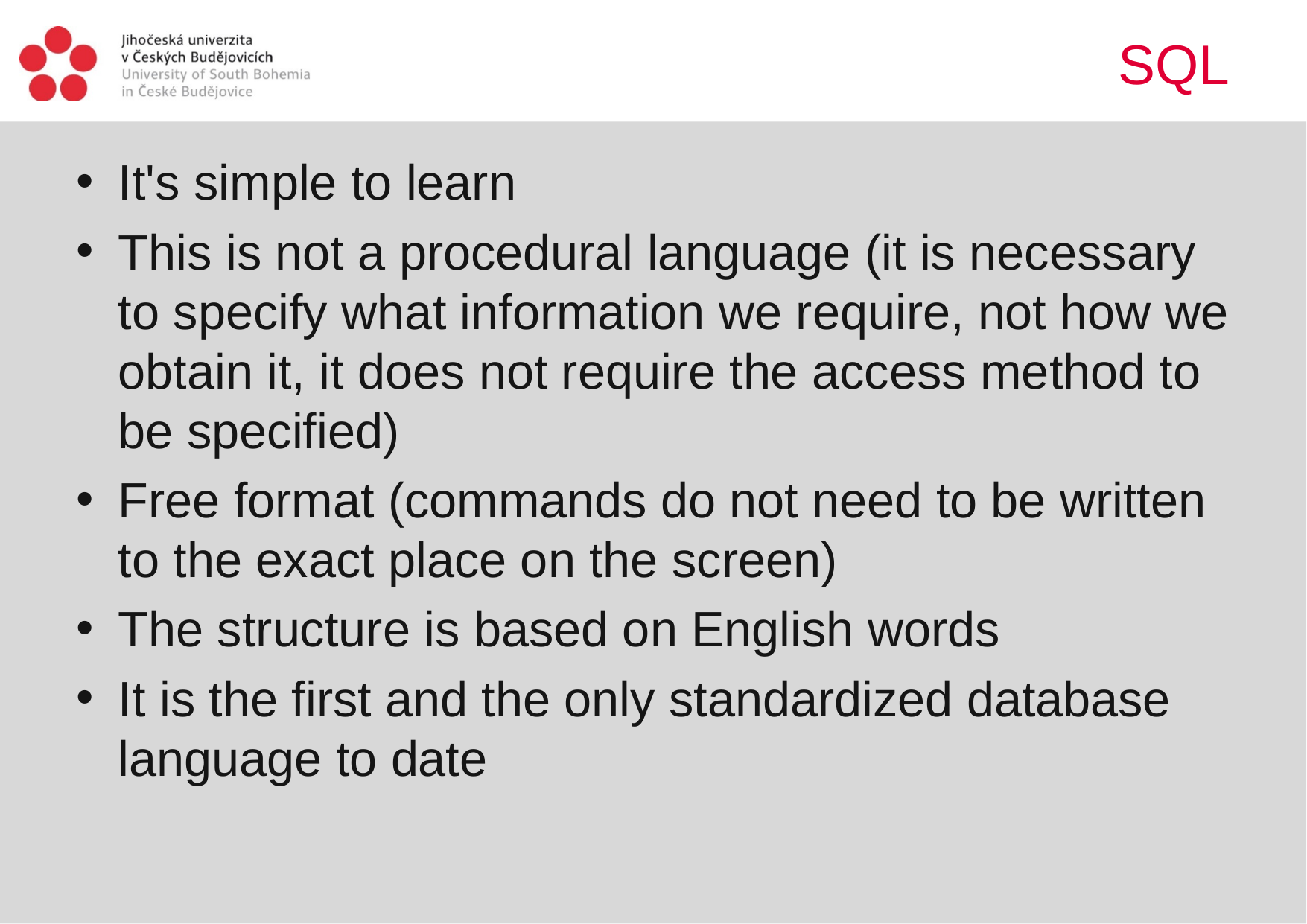

# SQL
It's simple to learn
This is not a procedural language (it is necessary to specify what information we require, not how we obtain it, it does not require the access method to be specified)
Free format (commands do not need to be written to the exact place on the screen)
The structure is based on English words
It is the first and the only standardized database language to date